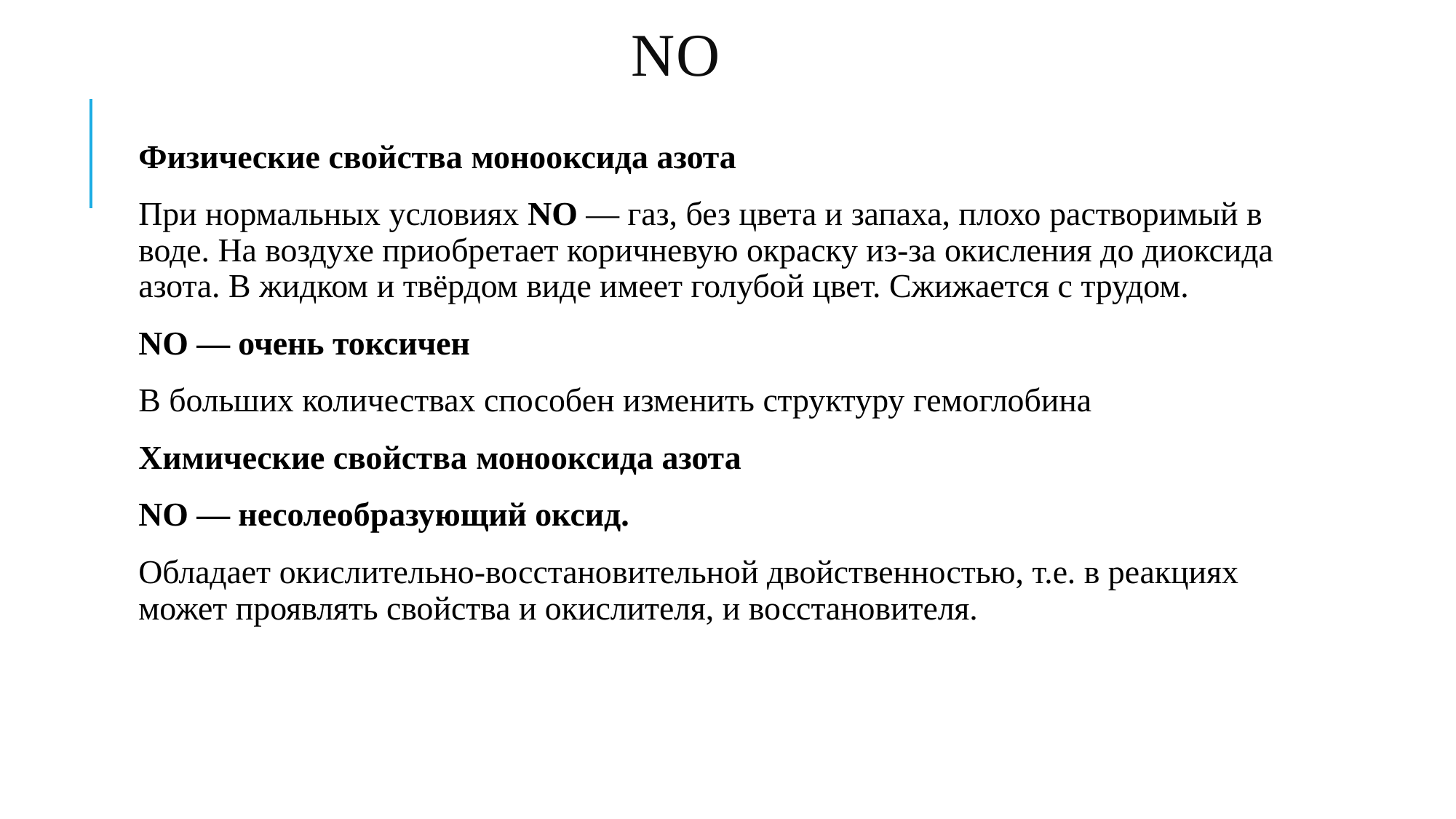

# NO
Физические свойства монооксида азота
При нормальных условиях NО — газ, без цвета и запаха, плохо растворимый в воде. На воздухе приобретает коричневую окраску из-за окисления до диоксида азота. В жидком и твёрдом виде имеет голубой цвет. Сжижается с трудом.
NO — очень токсичен
В больших количествах способен изменить структуру гемоглобина
Химические свойства монооксида азота
NO — несолеобразующий оксид.
Обладает окислительно-восстановительной двойственностью, т.е. в реакциях может проявлять свойства и окислителя, и восстановителя.